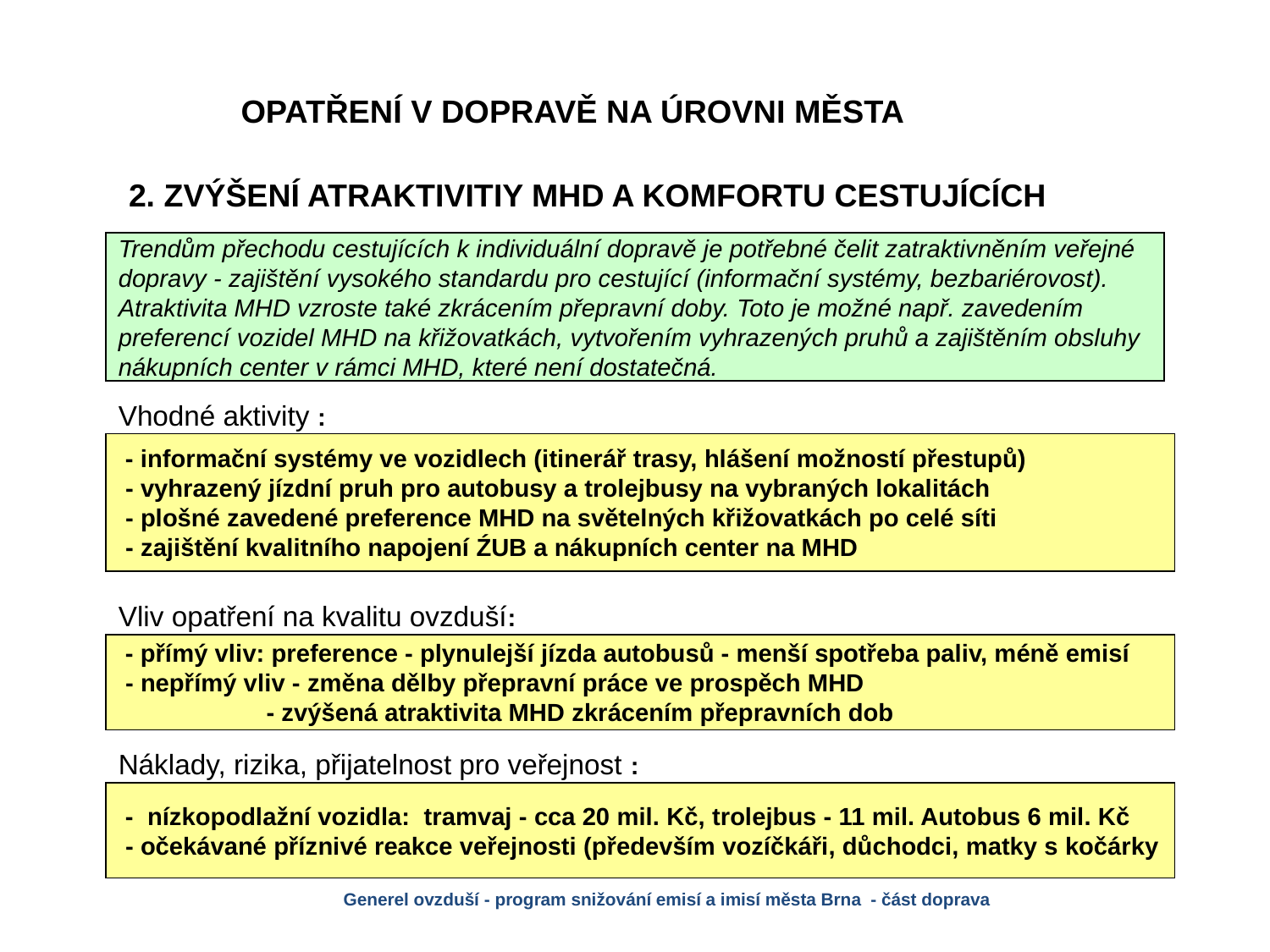

# OPATŘENÍ V DOPRAVĚ NA ÚROVNI MĚSTA
2. ZVÝŠENÍ ATRAKTIVITIY MHD A KOMFORTU CESTUJÍCÍCH
Trendům přechodu cestujících k individuální dopravě je potřebné čelit zatraktivněním veřejné dopravy - zajištění vysokého standardu pro cestující (informační systémy, bezbariérovost). Atraktivita MHD vzroste také zkrácením přepravní doby. Toto je možné např. zavedením preferencí vozidel MHD na křižovatkách, vytvořením vyhrazených pruhů a zajištěním obsluhy nákupních center v rámci MHD, které není dostatečná.
Vhodné aktivity :
 - informační systémy ve vozidlech (itinerář trasy, hlášení možností přestupů)
 - vyhrazený jízdní pruh pro autobusy a trolejbusy na vybraných lokalitách
 - plošné zavedené preference MHD na světelných křižovatkách po celé síti
 - zajištění kvalitního napojení ŹUB a nákupních center na MHD
Vliv opatření na kvalitu ovzduší:
 - přímý vliv: preference - plynulejší jízda autobusů - menší spotřeba paliv, méně emisí
 - nepřímý vliv - změna dělby přepravní práce ve prospěch MHD
	   - zvýšená atraktivita MHD zkrácením přepravních dob
Náklady, rizika, přijatelnost pro veřejnost :
 -  nízkopodlažní vozidla:  tramvaj - cca 20 mil. Kč, trolejbus - 11 mil. Autobus 6 mil. Kč
 - očekávané příznivé reakce veřejnosti (především vozíčkáři, důchodci, matky s kočárky
Generel ovzduší - program snižování emisí a imisí města Brna  - část doprava